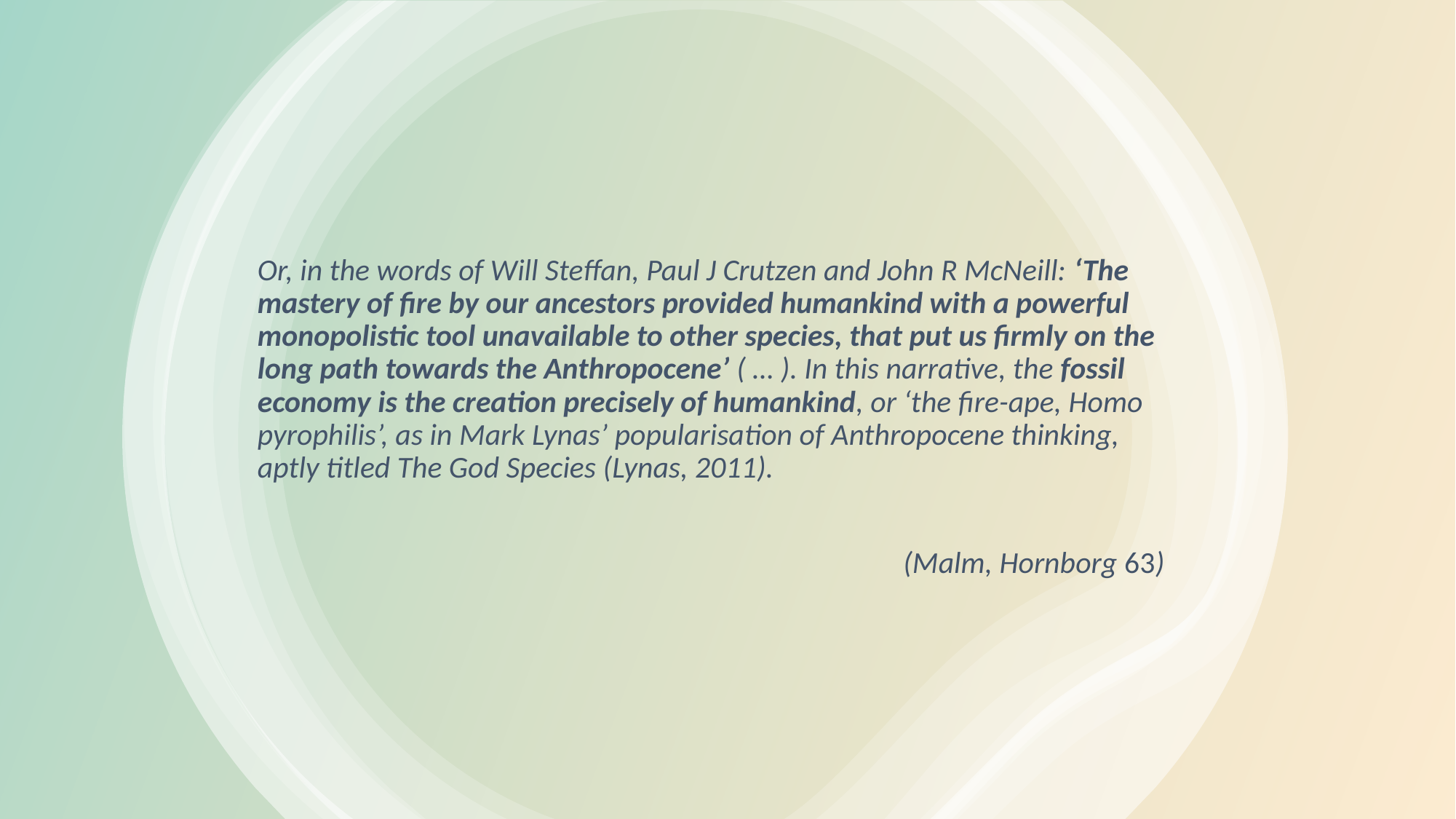

Or, in the words of Will Steffan, Paul J Crutzen and John R McNeill: ‘The mastery of fire by our ancestors provided humankind with a powerful monopolistic tool unavailable to other species, that put us firmly on the long path towards the Anthropocene’ ( … ). In this narrative, the fossil economy is the creation precisely of humankind, or ‘the fire-ape, Homo pyrophilis’, as in Mark Lynas’ popularisation of Anthropocene thinking, aptly titled The God Species (Lynas, 2011).

(Malm, Hornborg 63)